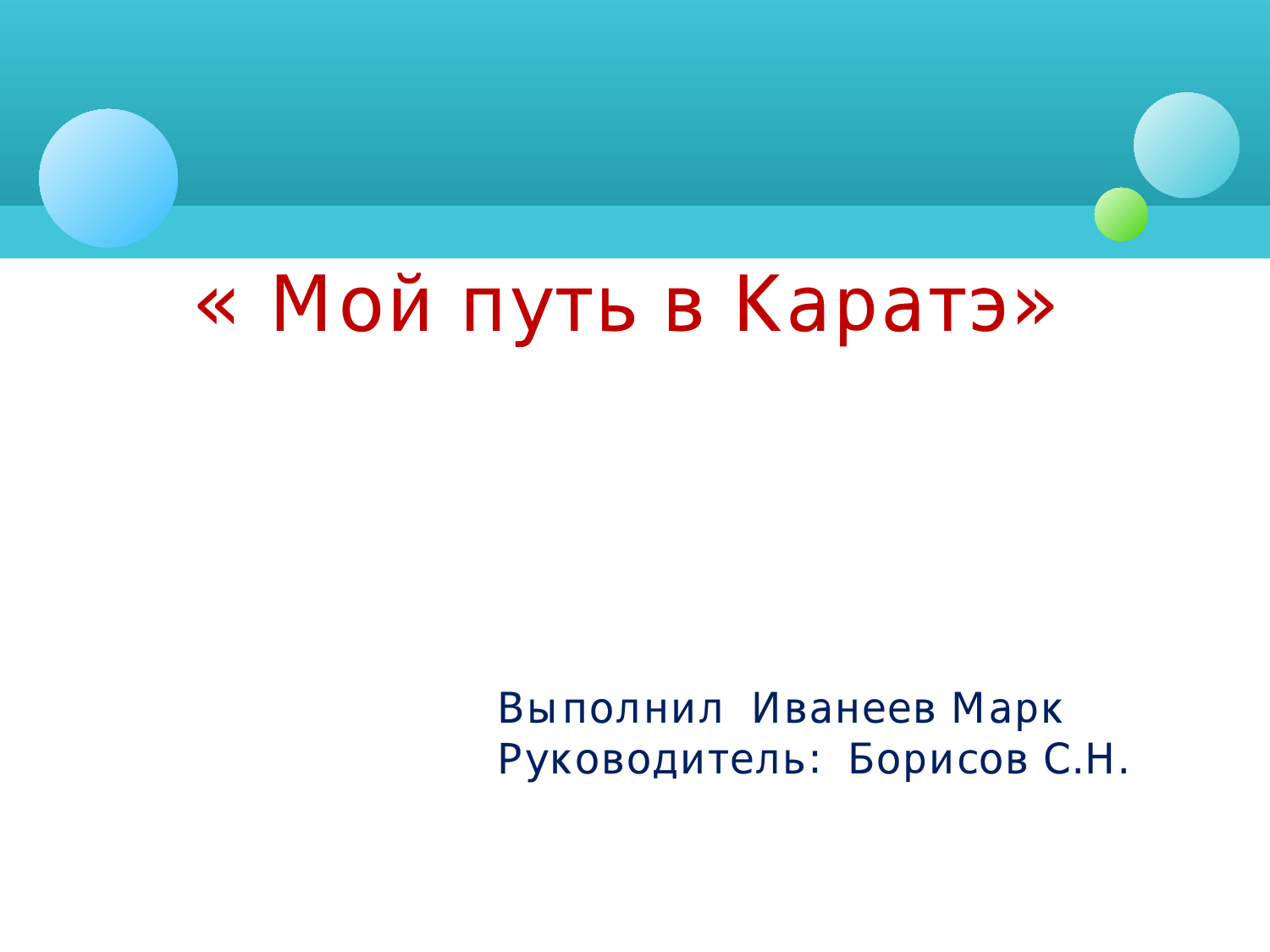

« Мой путь в Каратэ»
Выполнил  Иванеев Марк
Руководитель:  Борисов С.Н.